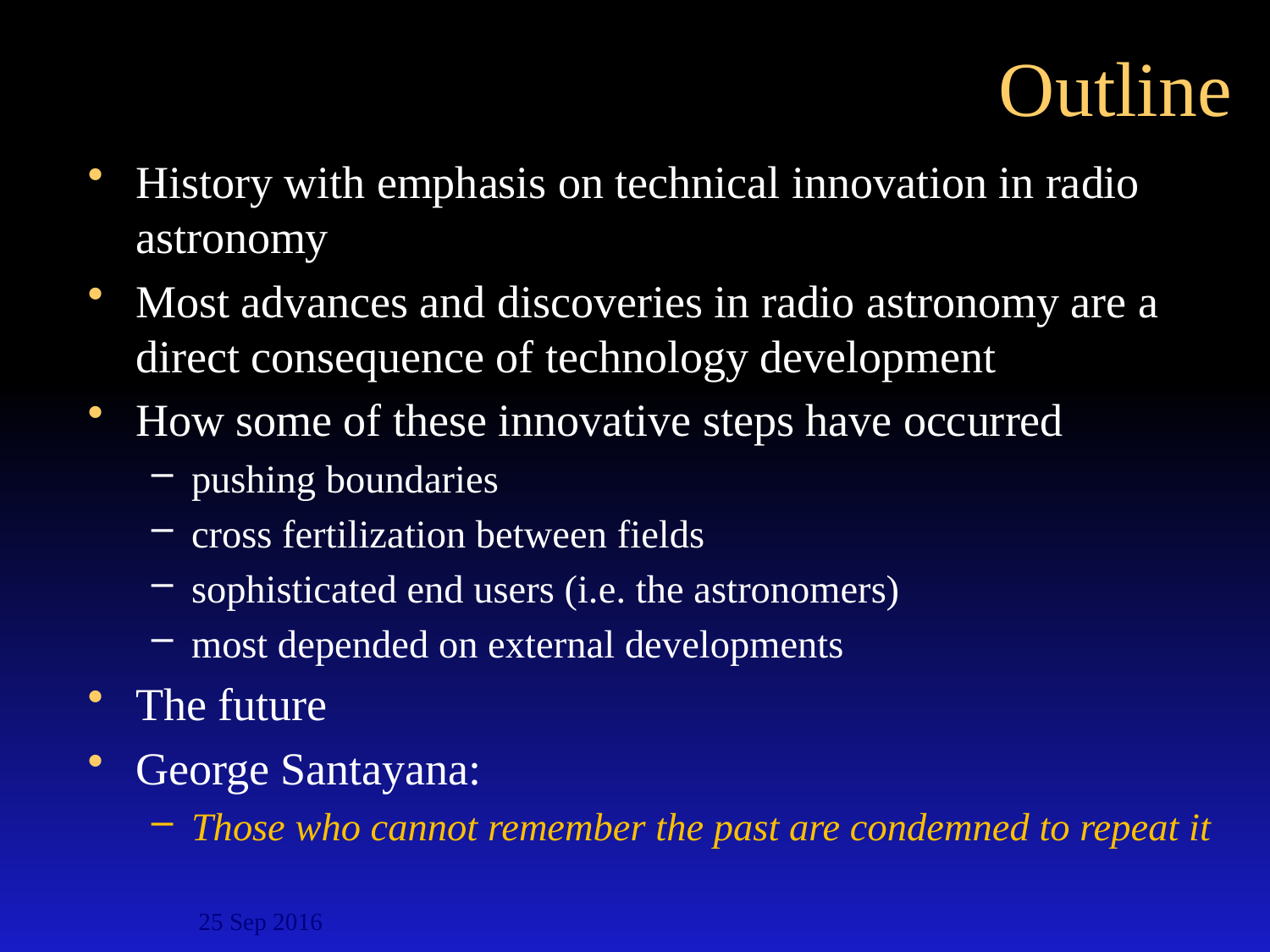

# Outline
History with emphasis on technical innovation in radio astronomy
Most advances and discoveries in radio astronomy are a direct consequence of technology development
How some of these innovative steps have occurred
pushing boundaries
cross fertilization between fields
sophisticated end users (i.e. the astronomers)
most depended on external developments
The future
George Santayana:
Those who cannot remember the past are condemned to repeat it

25 Sep 2016
Ron Ekers:
2